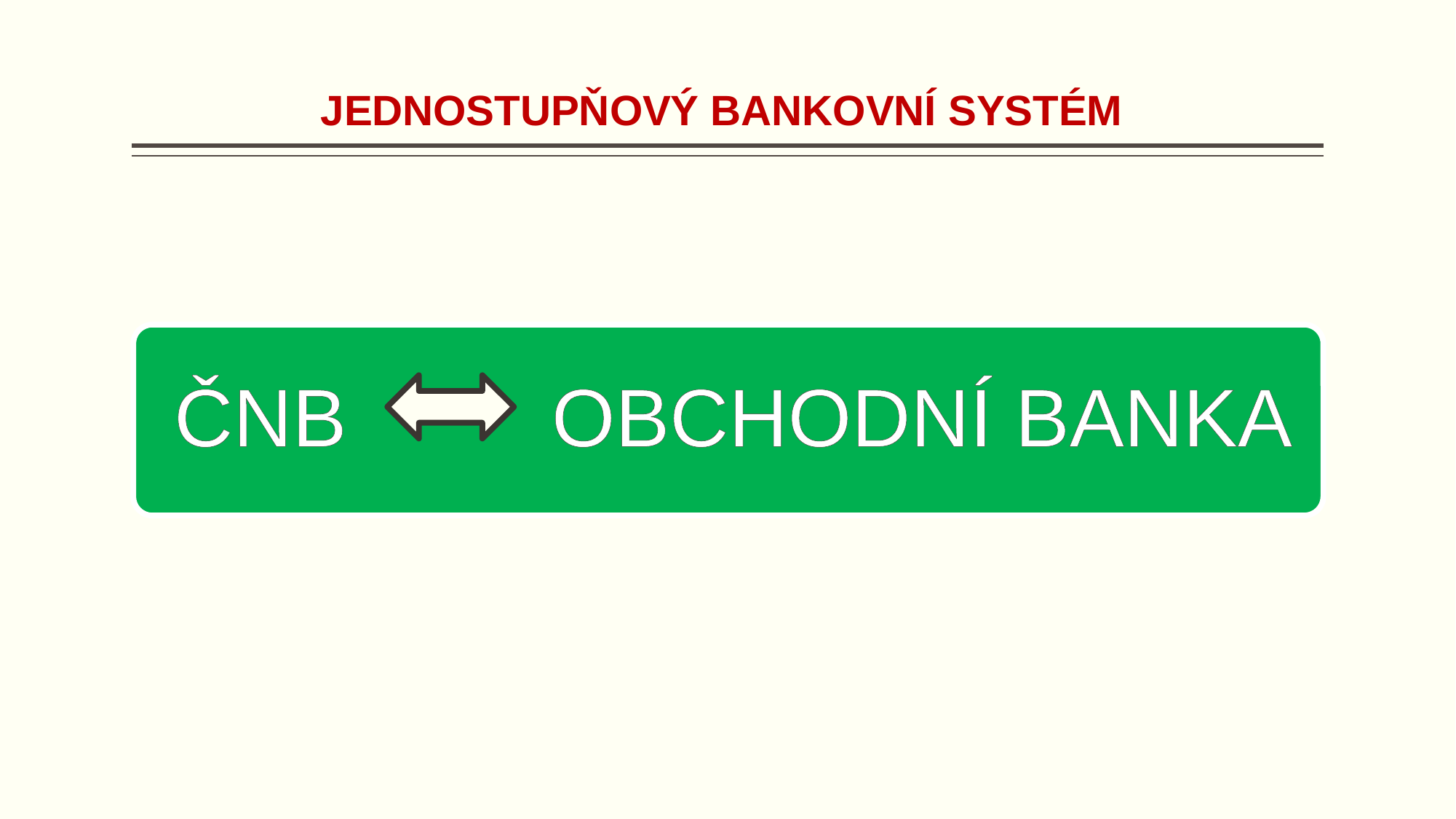

# JEDNOSTUPŇOVÝ BANKOVNÍ SYSTÉM
ČNB         OBCHODNÍ BANKA